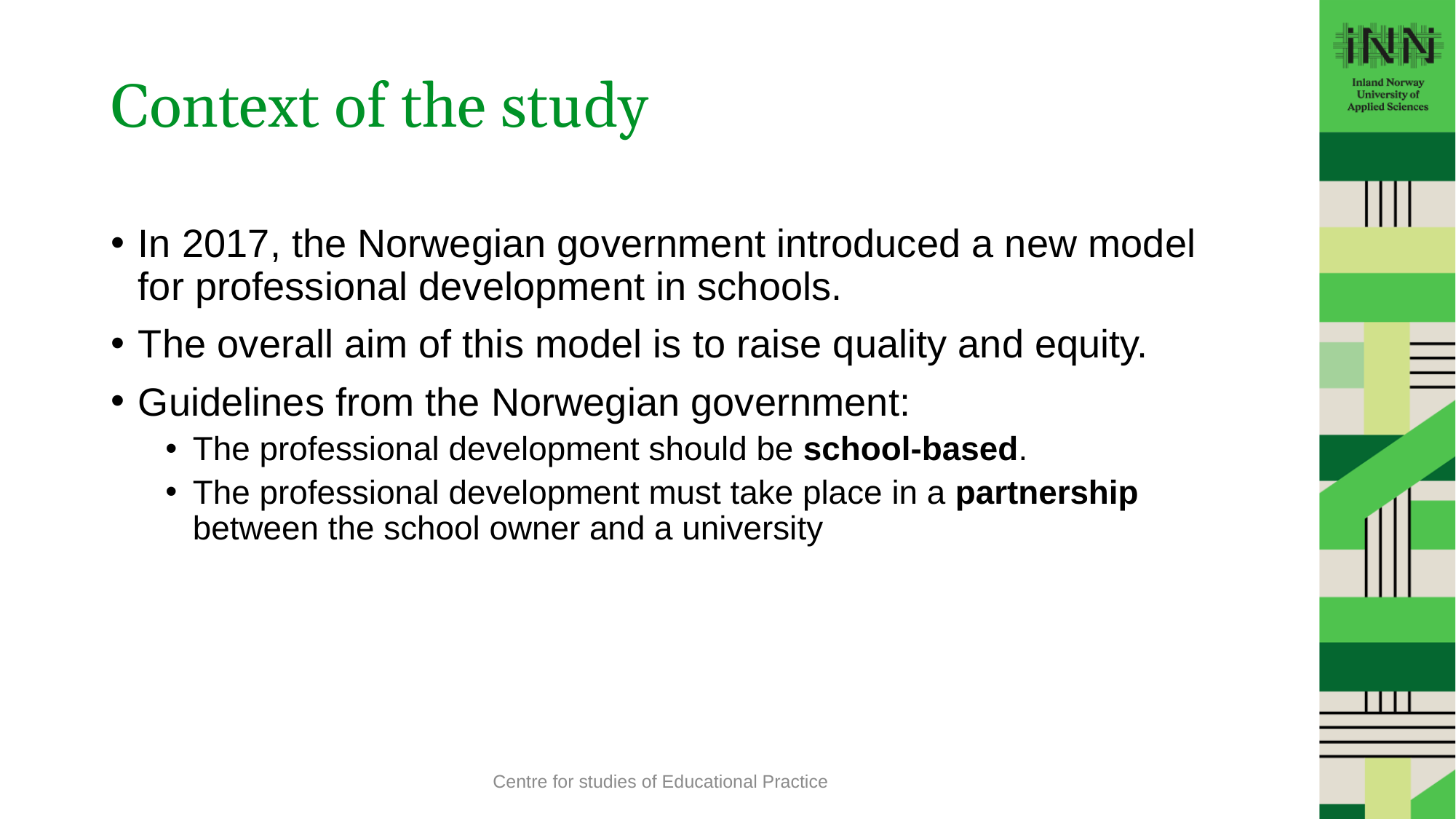

# Context of the study
In 2017, the Norwegian government introduced a new model for professional development in schools.
The overall aim of this model is to raise quality and equity.
Guidelines from the Norwegian government:
The professional development should be school-based.
The professional development must take place in a partnership between the school owner and a university
Centre for studies of Educational Practice